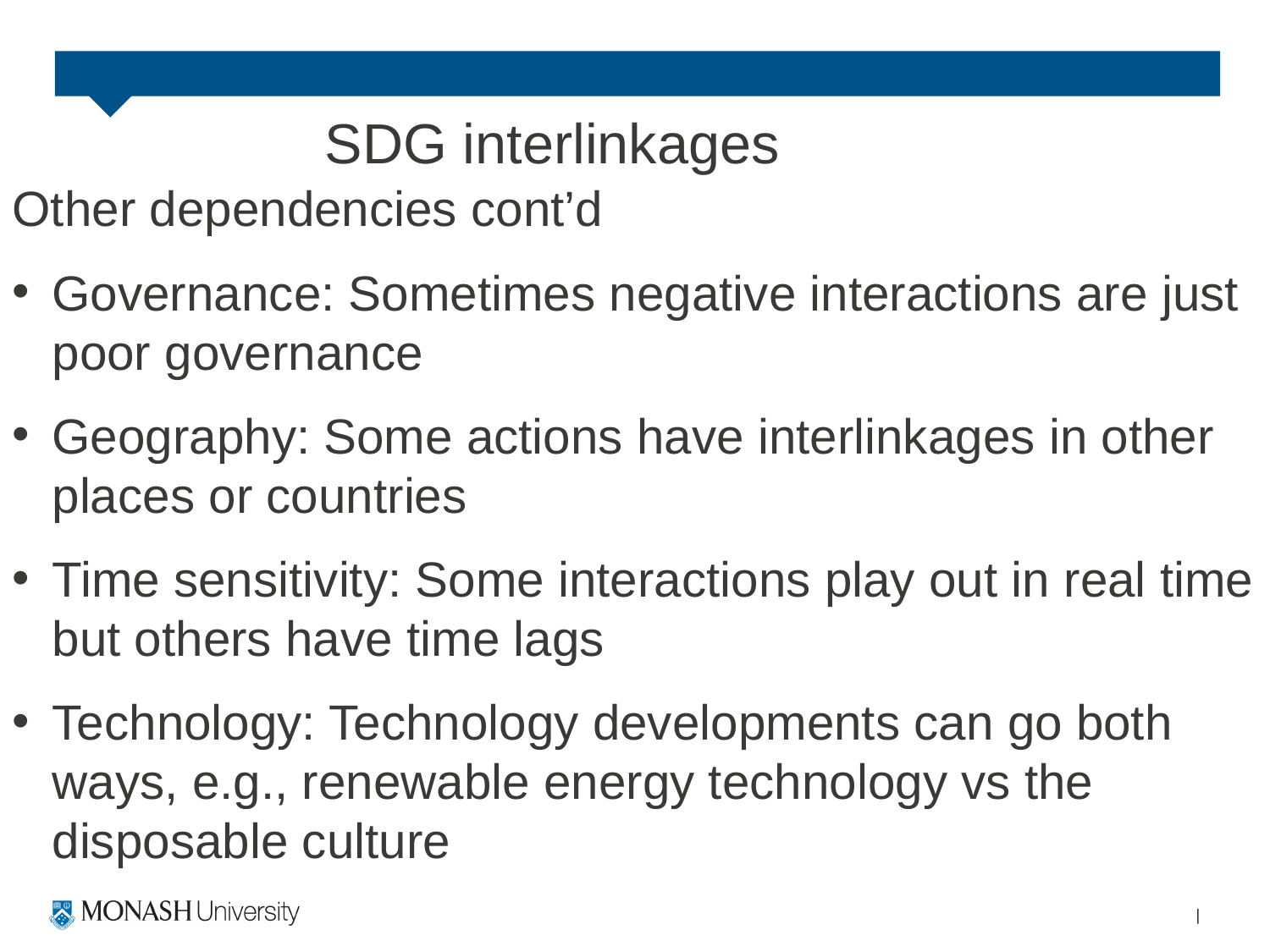

SDG interlinkages
Other dependencies cont’d
Governance: Sometimes negative interactions are just poor governance
Geography: Some actions have interlinkages in other places or countries
Time sensitivity: Some interactions play out in real time but others have time lags
Technology: Technology developments can go both ways, e.g., renewable energy technology vs the disposable culture